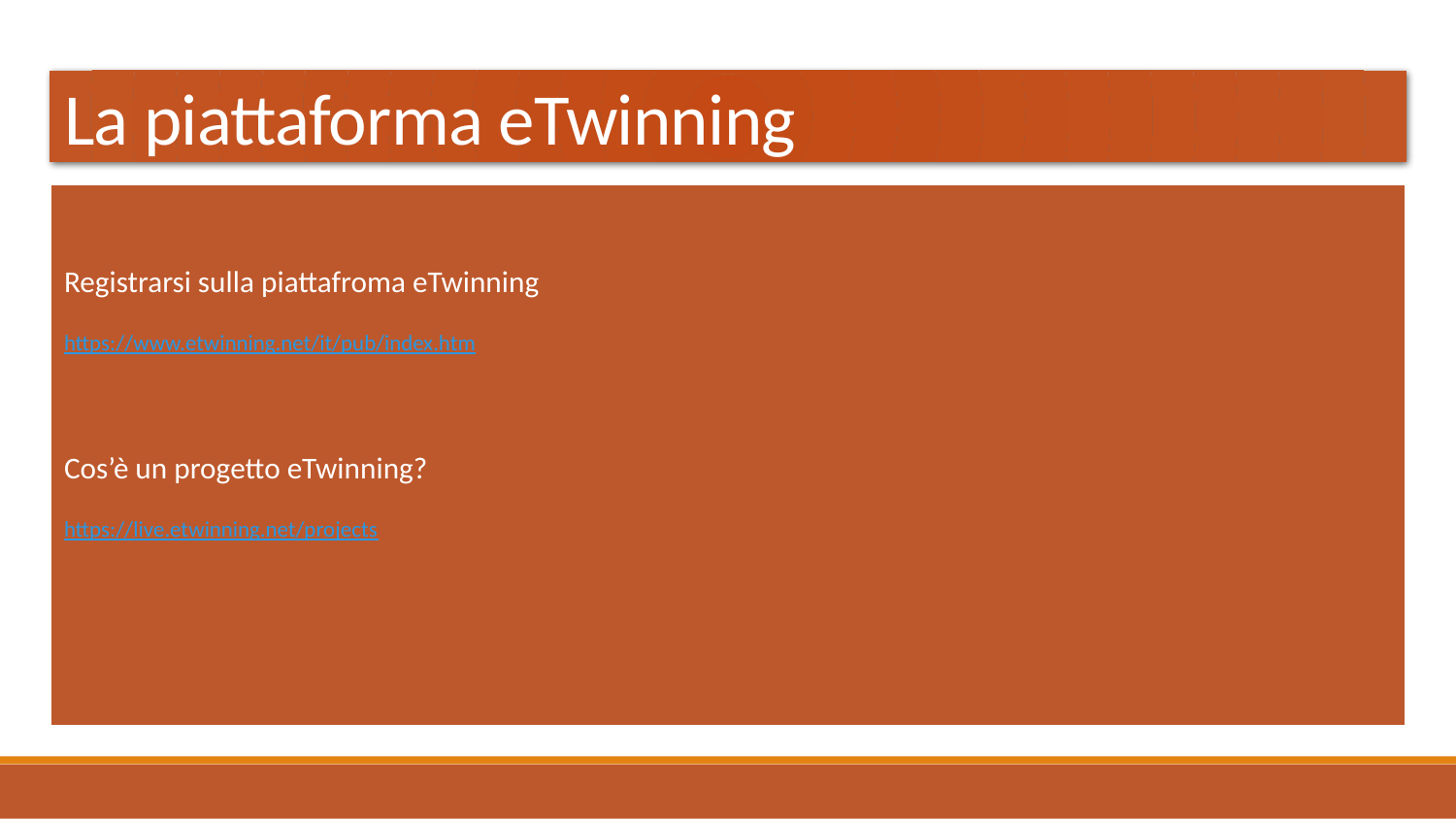

# La piattaforma eTwinning

Registrarsi sulla piattafroma eTwinning
https://www.etwinning.net/it/pub/index.htm

Cos’è un progetto eTwinning?
https://live.etwinning.net/projects